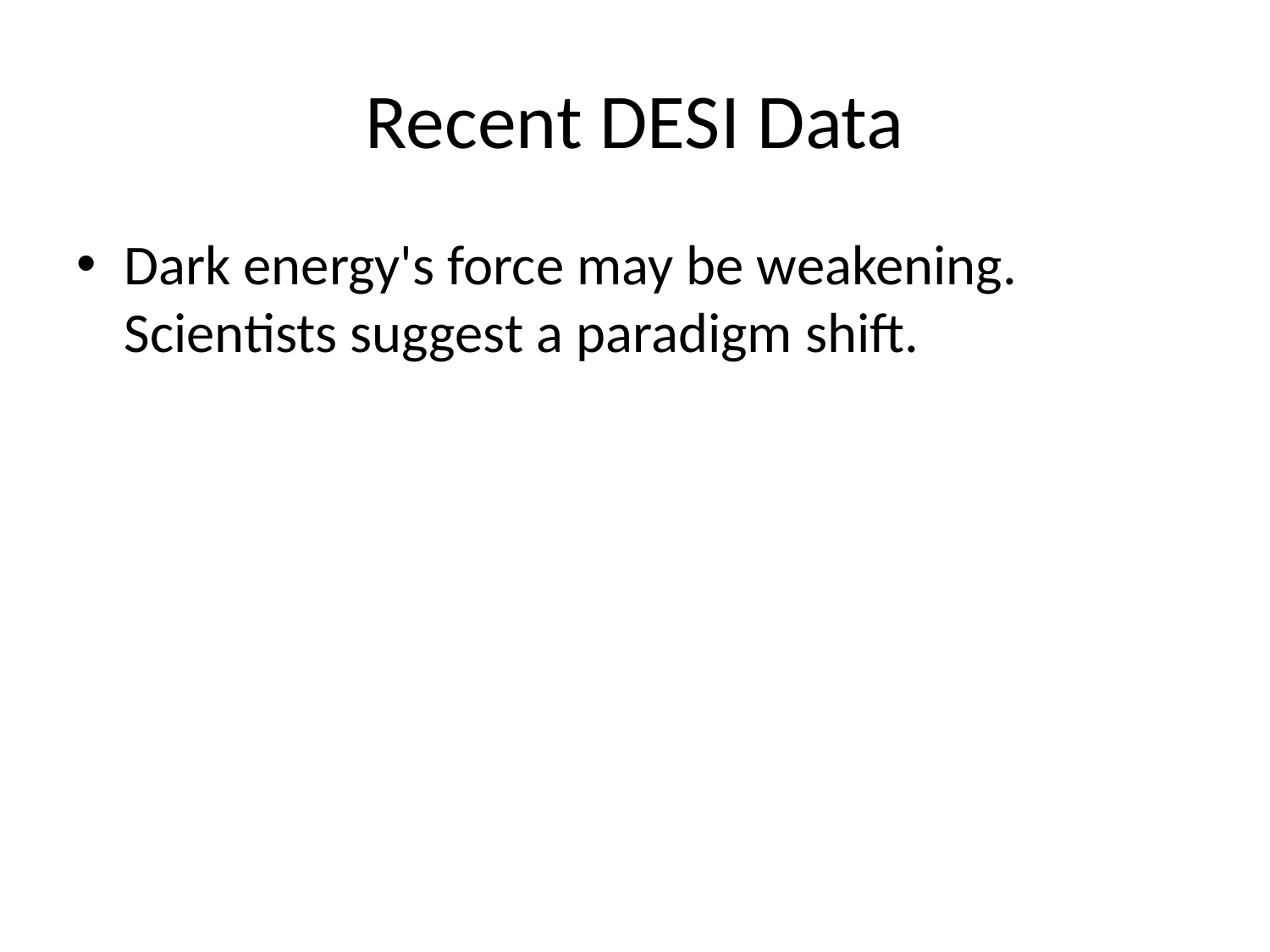

# Recent DESI Data
Dark energy's force may be weakening. Scientists suggest a paradigm shift.